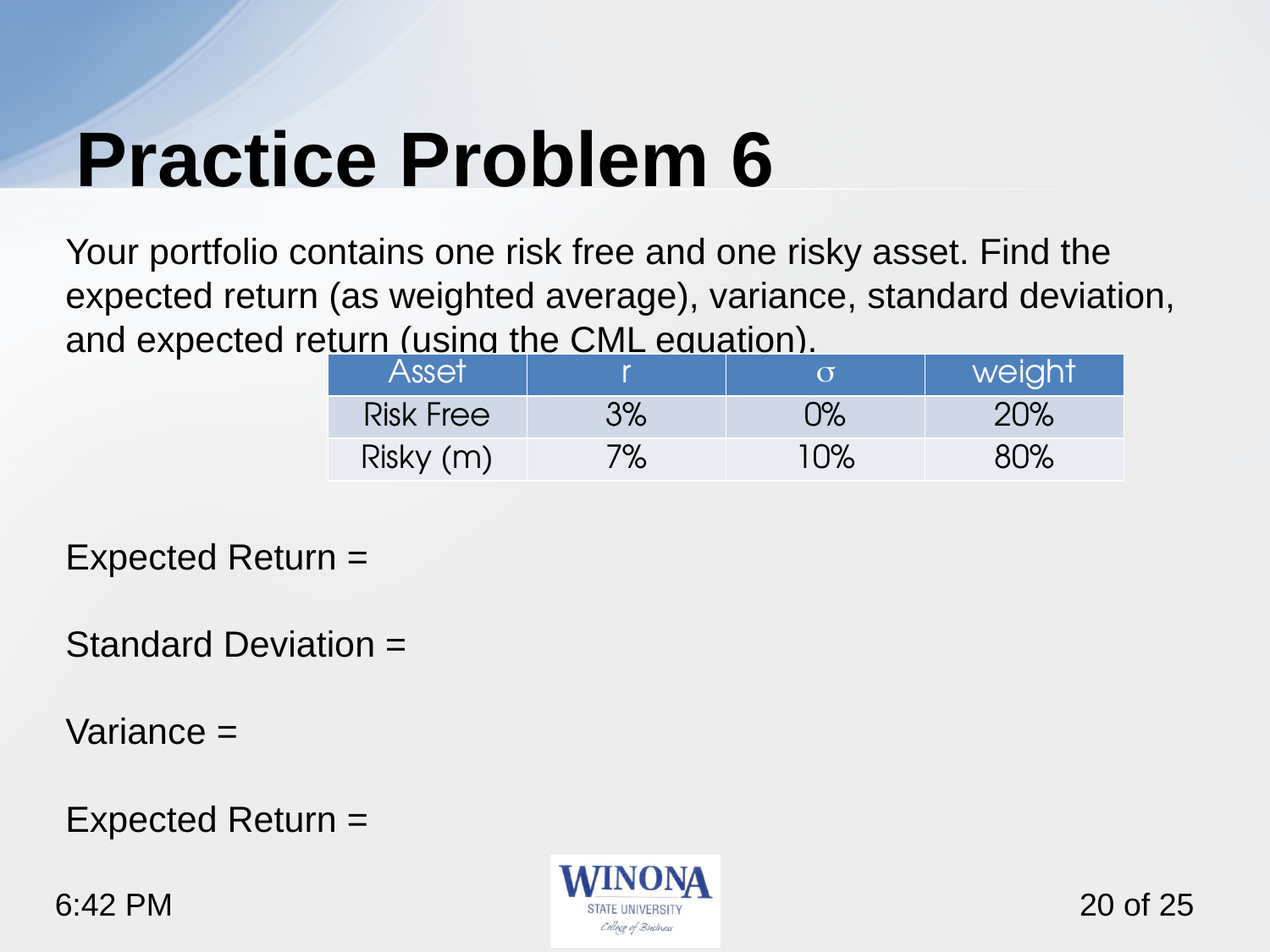

# Practice Problem 6
Your portfolio contains one risk free and one risky asset. Find the expected return (as weighted average), variance, standard deviation, and expected return (using the CML equation).

Expected Return =

Standard Deviation =

Variance =

Expected Return =

| Asset | r | σ | weight |
| --- | --- | --- | --- |
| Risk Free | 3% | 0% | 20% |
| Risky (m) | 7% | 10% | 80% |